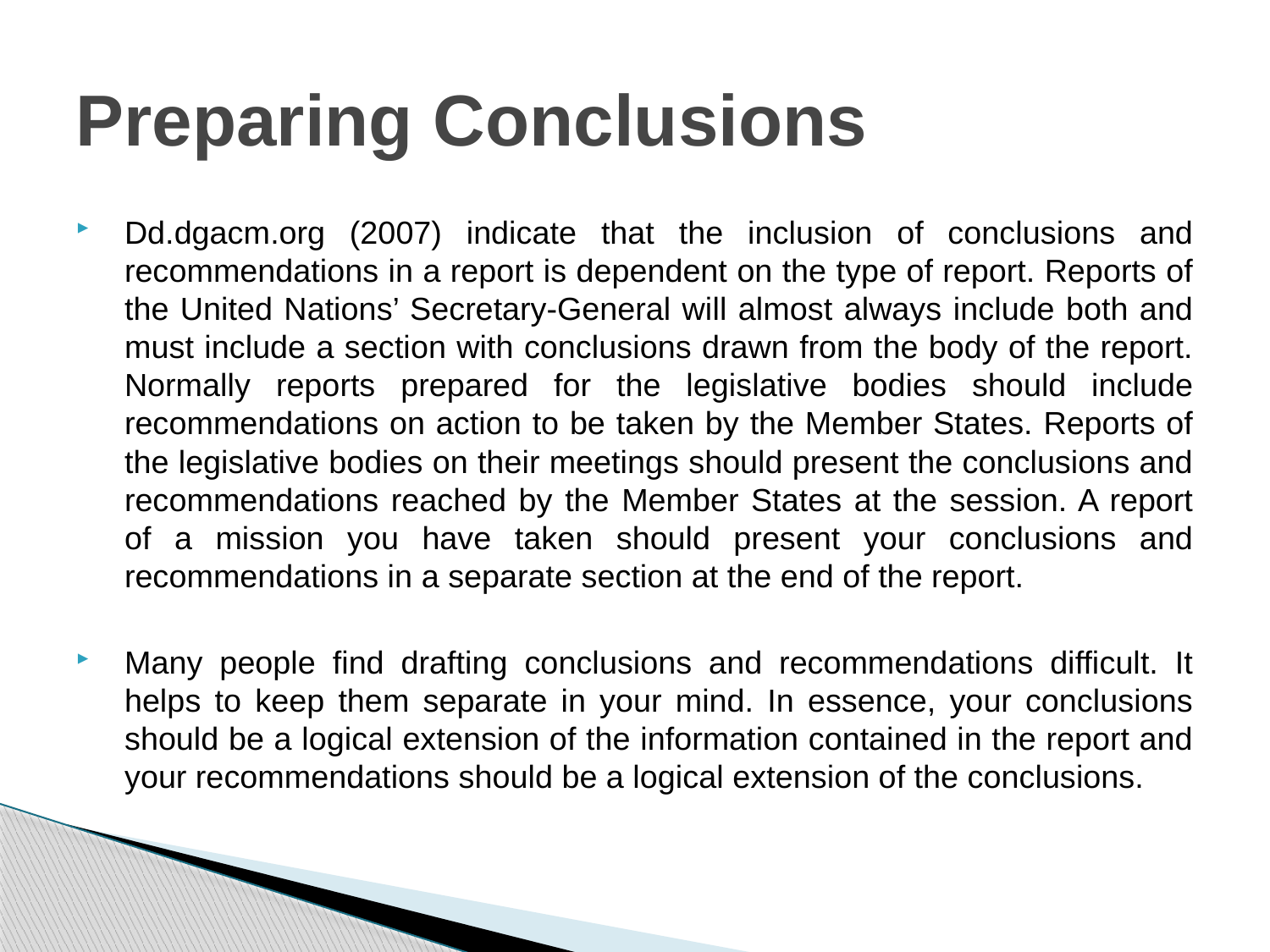

# Preparing Conclusions
Dd.dgacm.org (2007) indicate that the inclusion of conclusions and recommendations in a report is dependent on the type of report. Reports of the United Nations’ Secretary-General will almost always include both and must include a section with conclusions drawn from the body of the report. Normally reports prepared for the legislative bodies should include recommendations on action to be taken by the Member States. Reports of the legislative bodies on their meetings should present the conclusions and recommendations reached by the Member States at the session. A report of a mission you have taken should present your conclusions and recommendations in a separate section at the end of the report.

Many people find drafting conclusions and recommendations difficult. It helps to keep them separate in your mind. In essence, your conclusions should be a logical extension of the information contained in the report and your recommendations should be a logical extension of the conclusions.